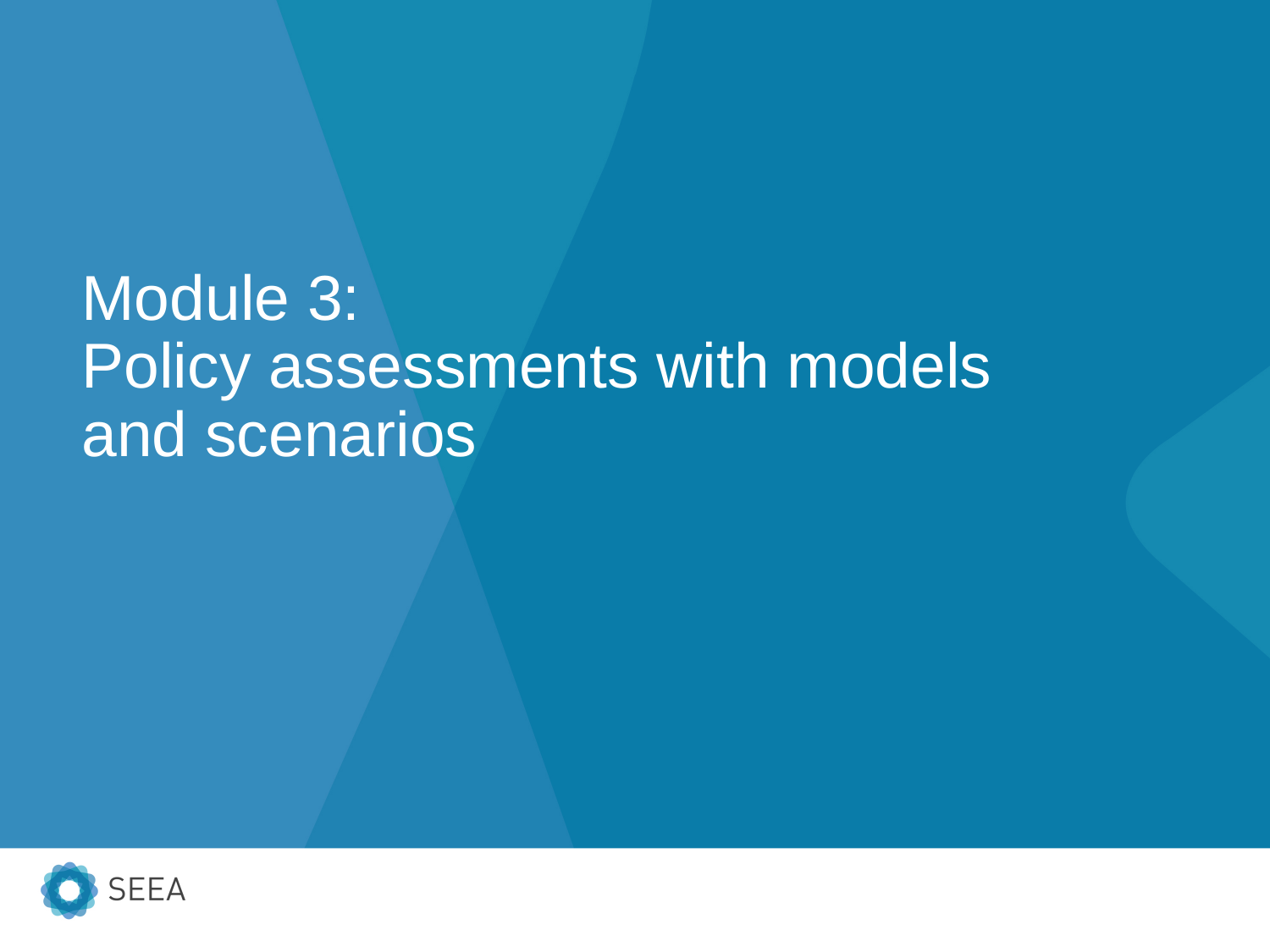

# Module 3: Policy assessments with models and scenarios